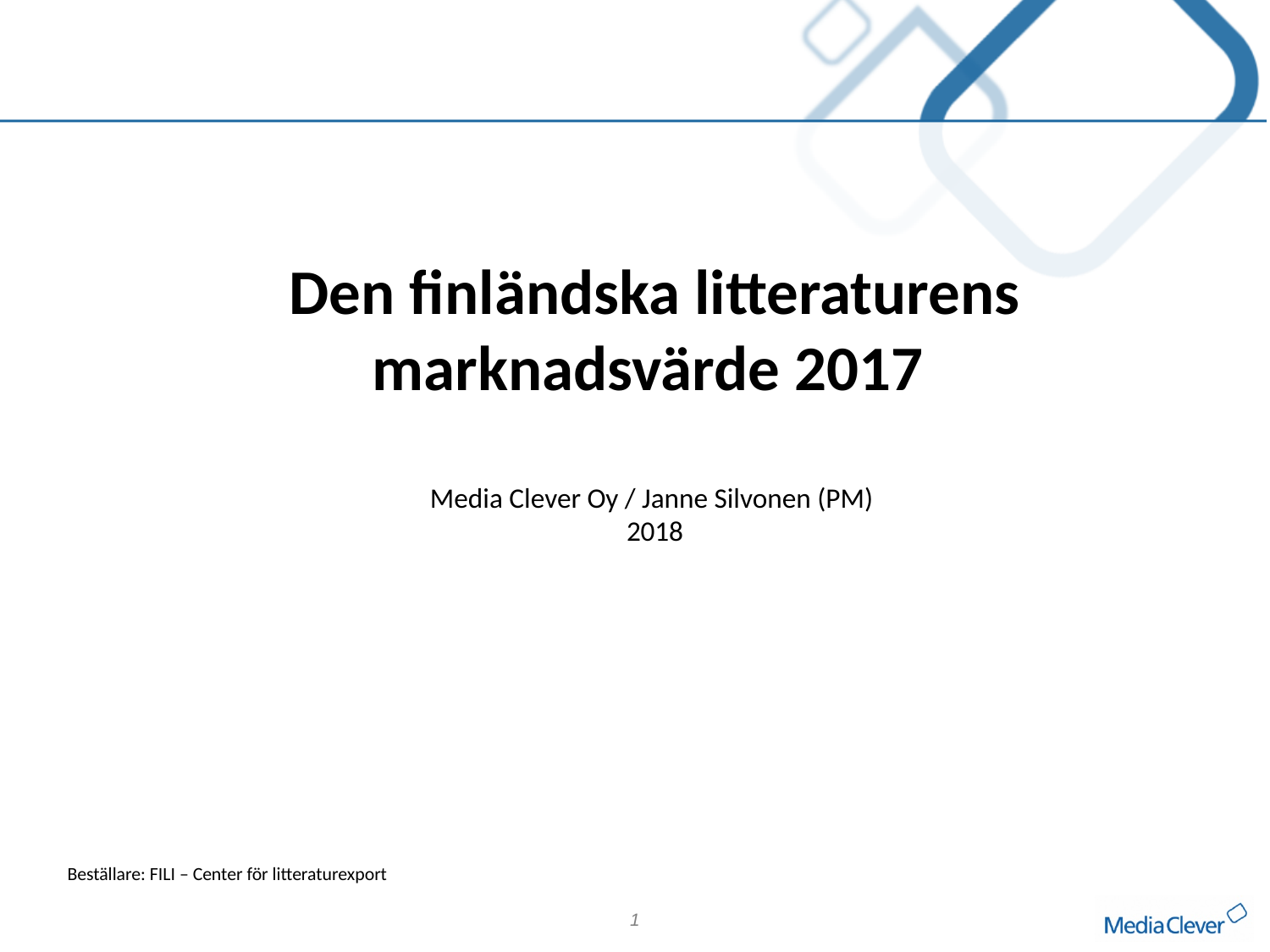

Den finländska litteraturens marknadsvärde 2017

Media Clever Oy / Janne Silvonen (PM)
2018
Beställare: FILI – Center för litteraturexport